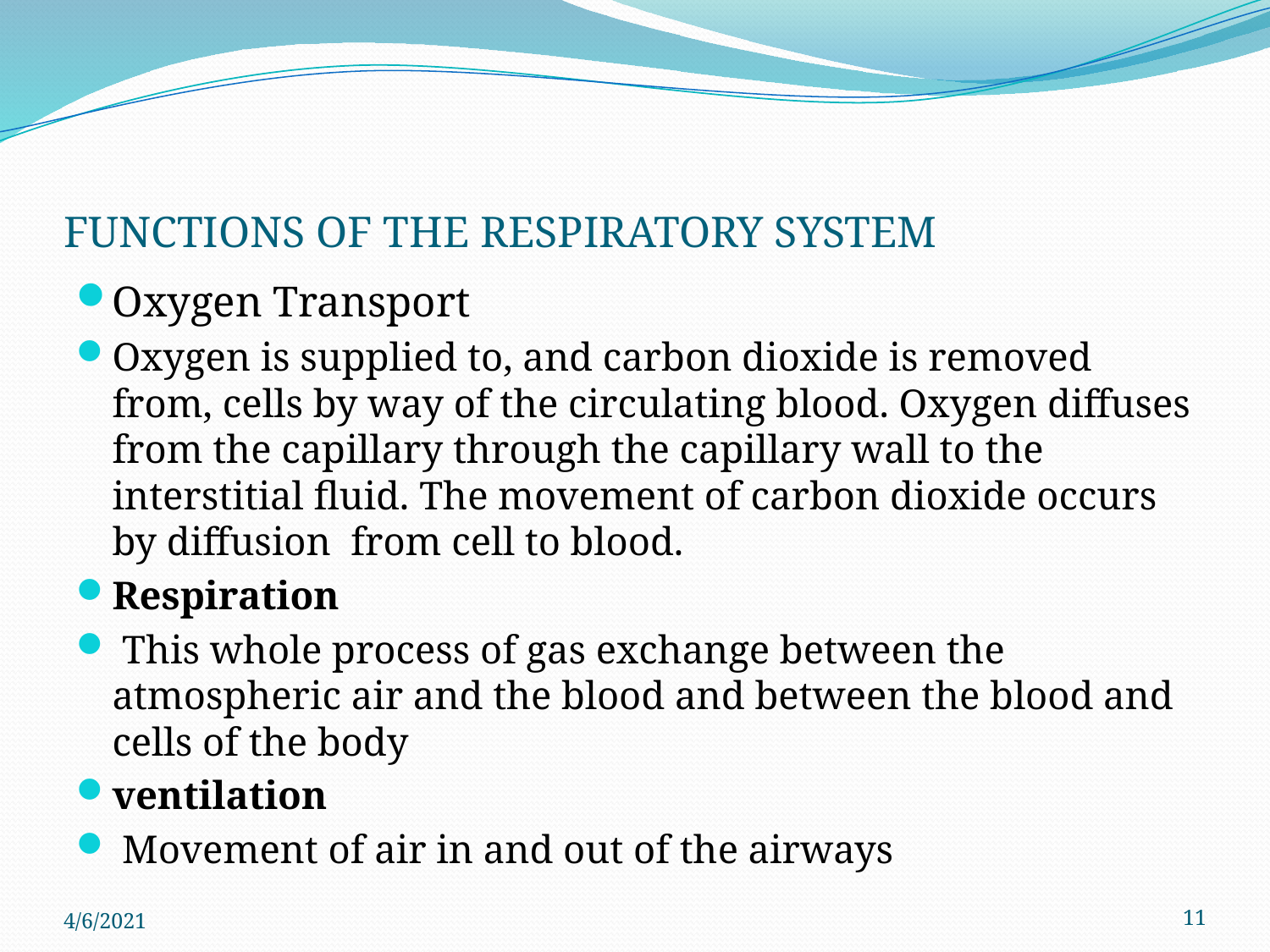

# FUNCTIONS OF THE RESPIRATORY SYSTEM
Oxygen Transport
Oxygen is supplied to, and carbon dioxide is removed from, cells by way of the circulating blood. Oxygen diffuses from the capillary through the capillary wall to the interstitial ﬂuid. The movement of carbon dioxide occurs by diffusion  from cell to blood.
Respiration
 This whole process of gas exchange between the atmospheric air and the blood and between the blood and cells of the body
ventilation
 Movement of air in and out of the airways
4/6/2021
11